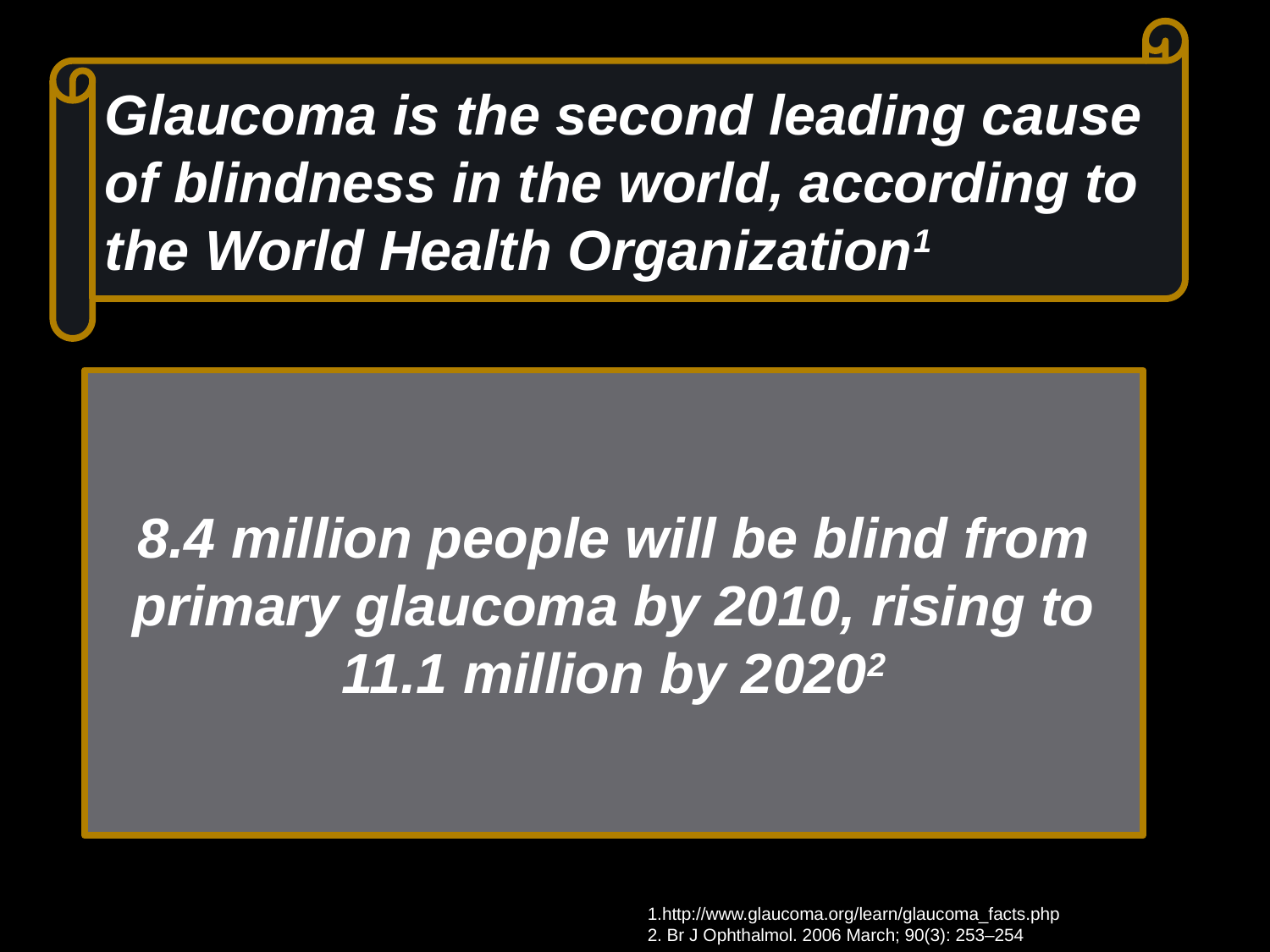

Glaucoma is the second leading cause of blindness in the world, according to the World Health Organization1
8.4 million people will be blind from primary glaucoma by 2010, rising to 11.1 million by 20202
1.http://www.glaucoma.org/learn/glaucoma_facts.php
2. Br J Ophthalmol. 2006 March; 90(3): 253–254